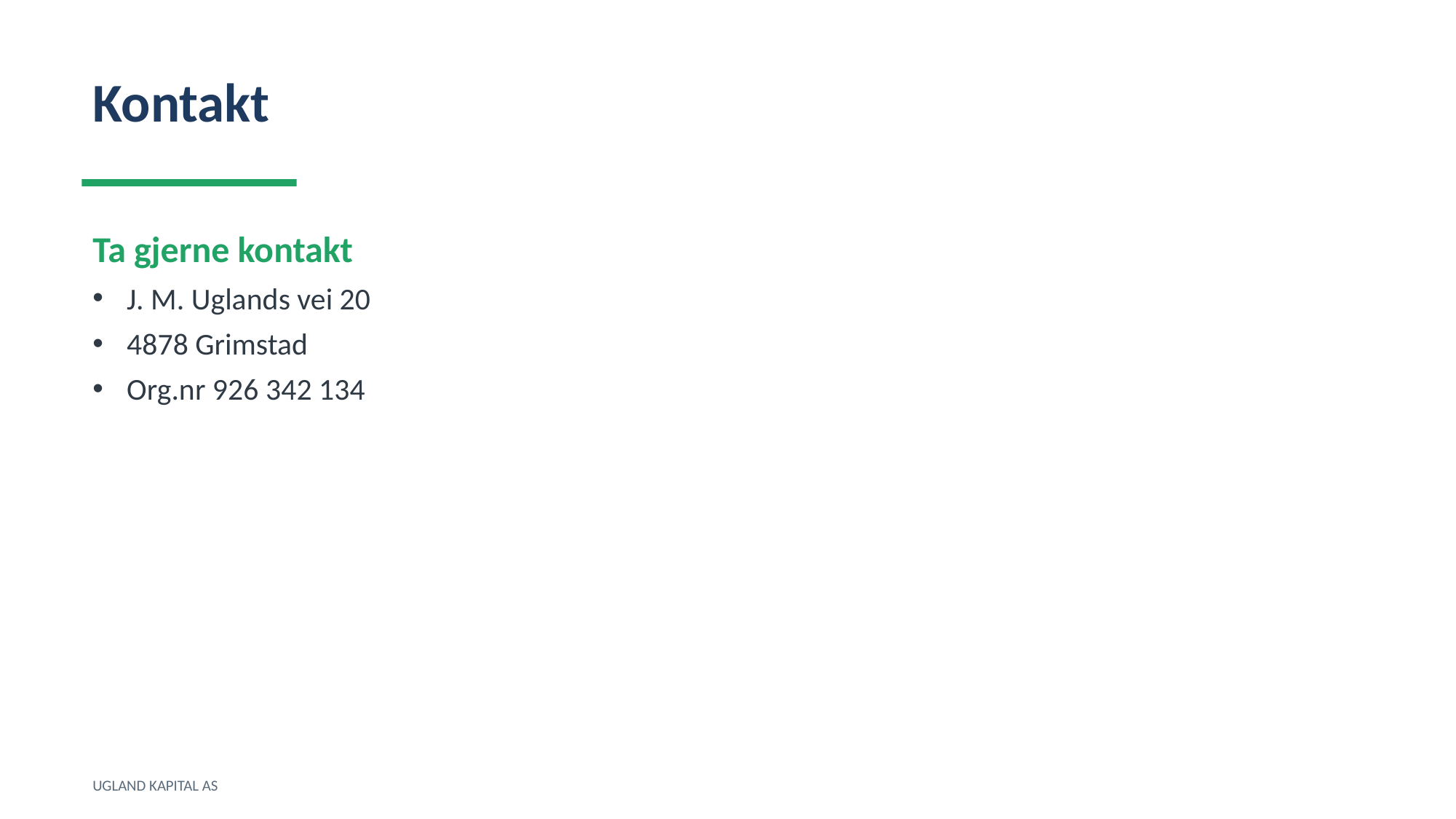

Kontakt

Ta gjerne kontakt
J. M. Uglands vei 20
4878 Grimstad
Org.nr 926 342 134
UGLAND KAPITAL AS